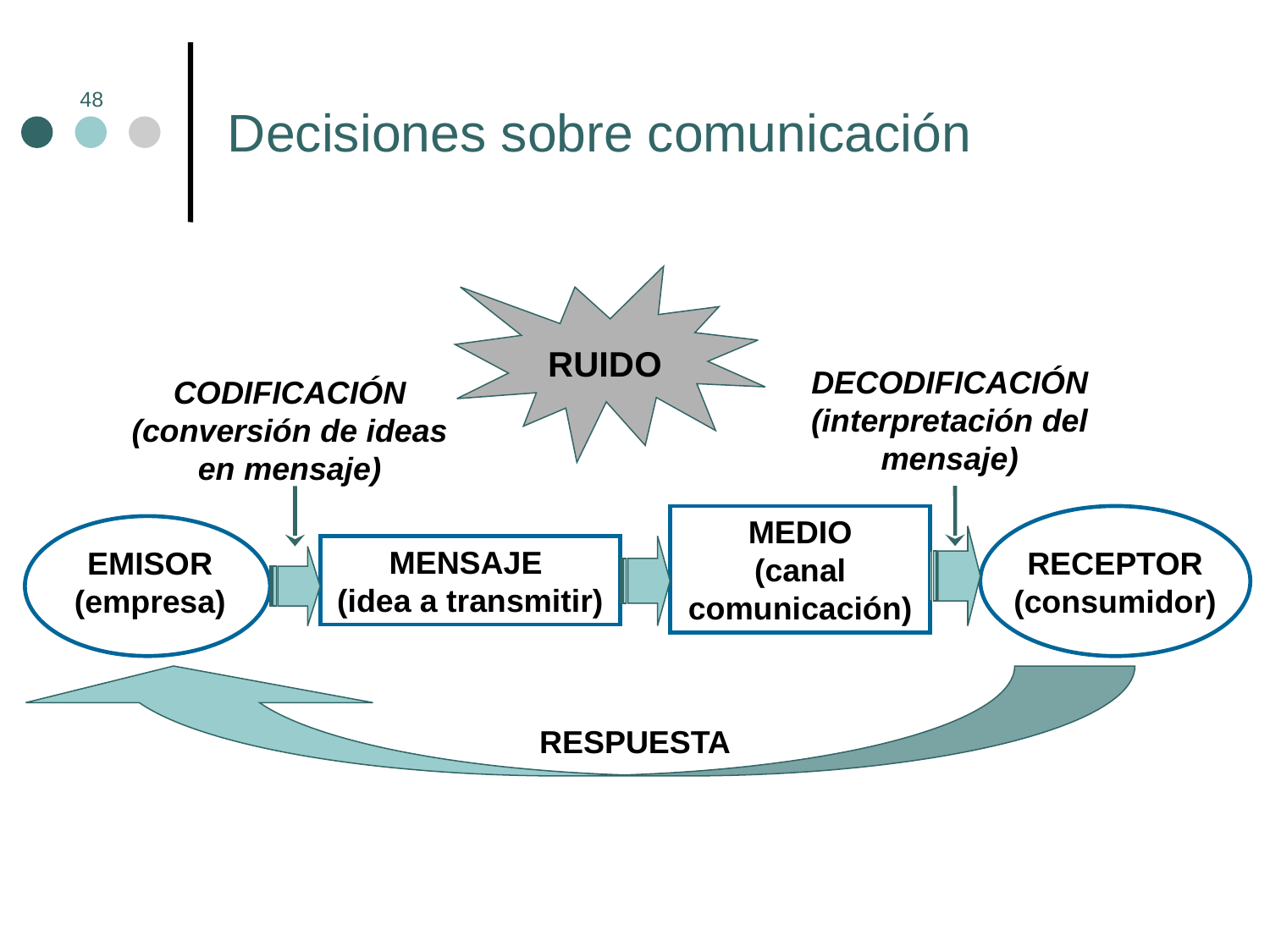

# Decisiones sobre comunicación
48

RUIDO

DECODIFICACIÓN
(interpretación del mensaje)
CODIFICACIÓN
(conversión de ideas en mensaje)

MEDIO
(canal comunicación)

RECEPTOR (consumidor)

EMISOR (empresa)

MENSAJE
(idea a transmitir)

RESPUESTA